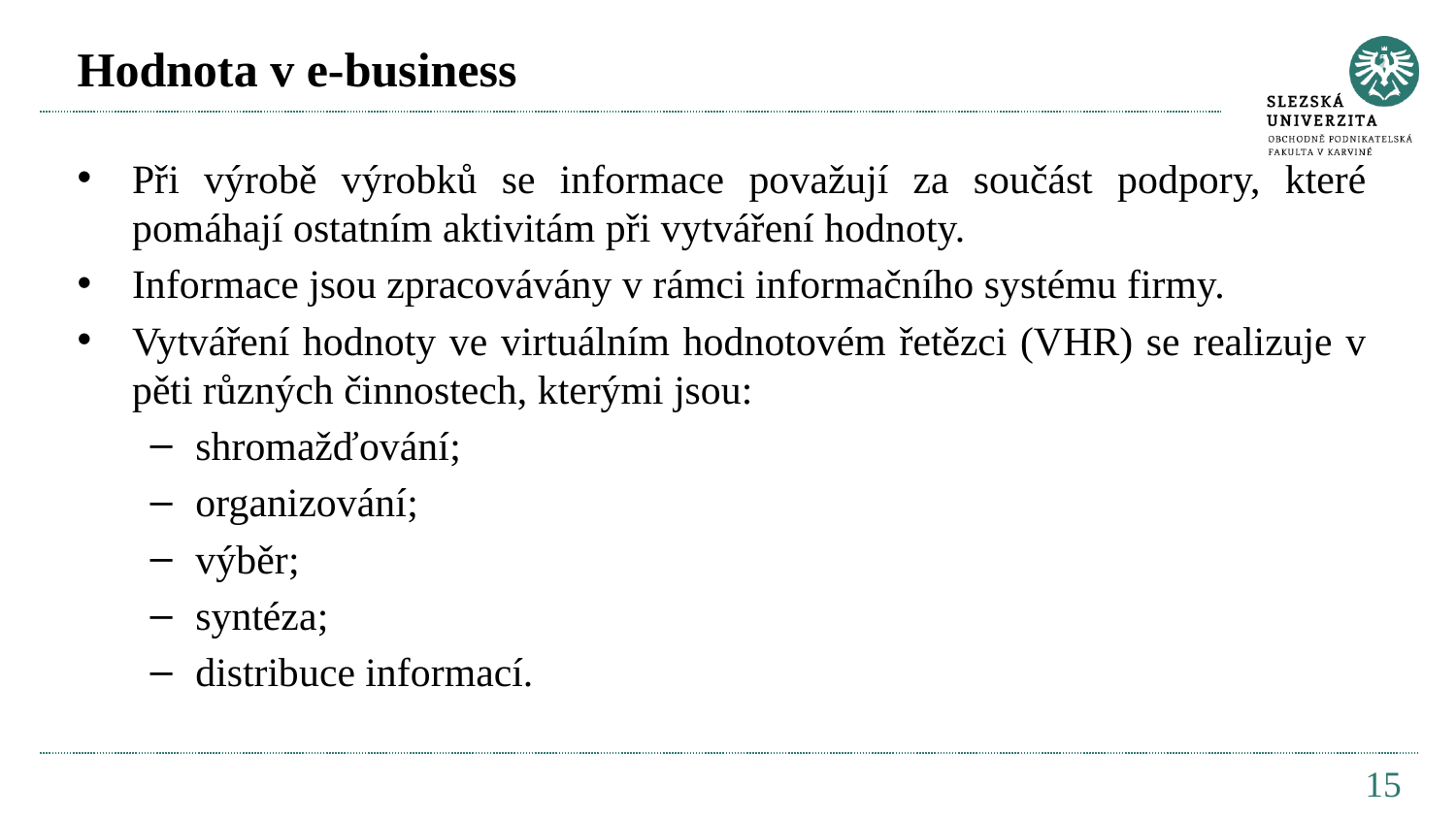

# Hodnota v e-business
Při výrobě výrobků se informace považují za součást podpory, které pomáhají ostatním aktivitám při vytváření hodnoty.
Informace jsou zpracovávány v rámci informačního systému firmy.
Vytváření hodnoty ve virtuálním hodnotovém řetězci (VHR) se realizuje v pěti různých činnostech, kterými jsou:
shromažďování;
organizování;
výběr;
syntéza;
distribuce informací.

15